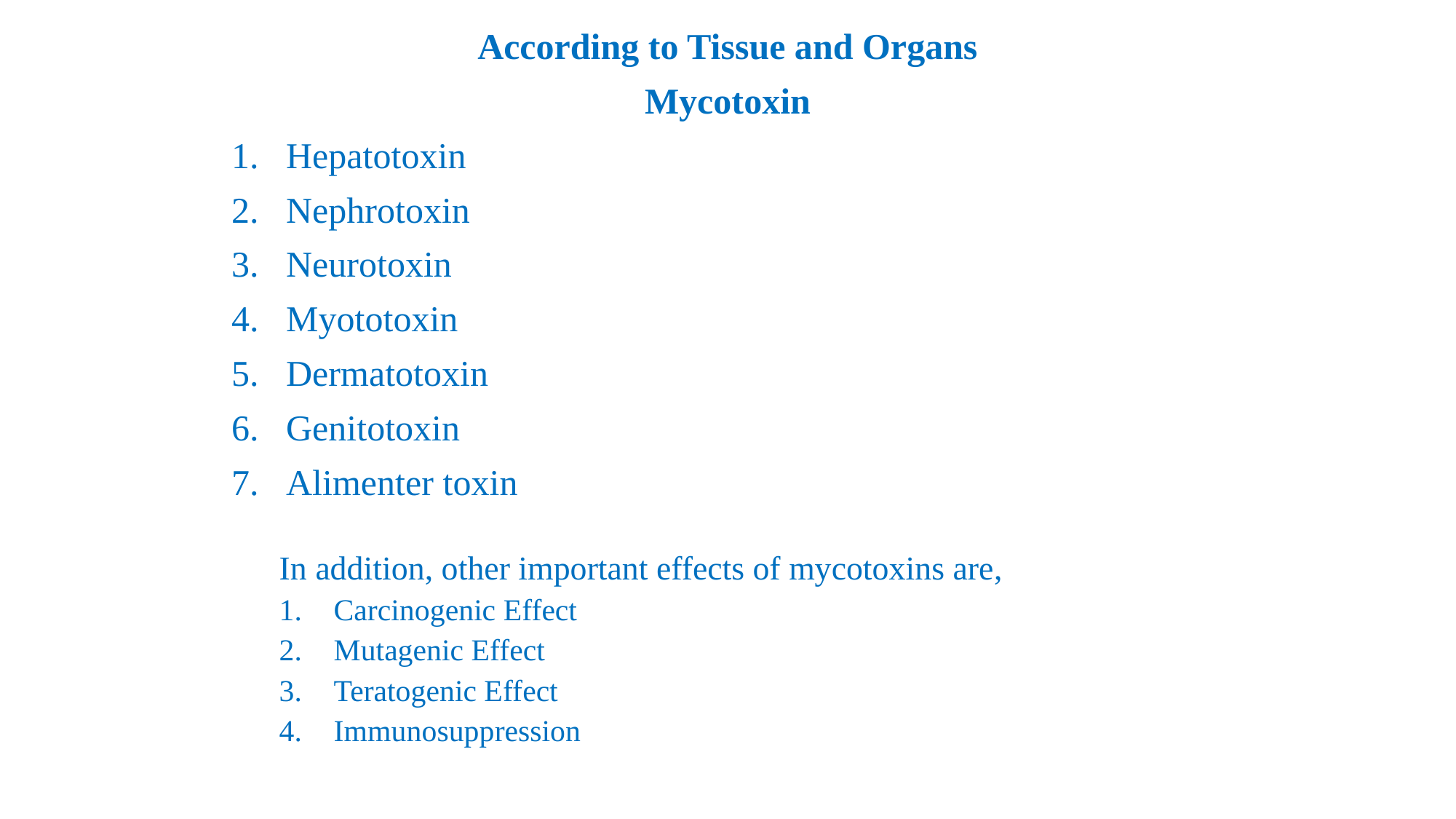

According to Tissue and Organs
Mycotoxin
Hepatotoxin
Nephrotoxin
Neurotoxin
Myototoxin
Dermatotoxin
Genitotoxin
Alimenter toxin

In addition, other important effects of mycotoxins are,
Carcinogenic Effect
Mutagenic Effect
Teratogenic Effect
Immunosuppression